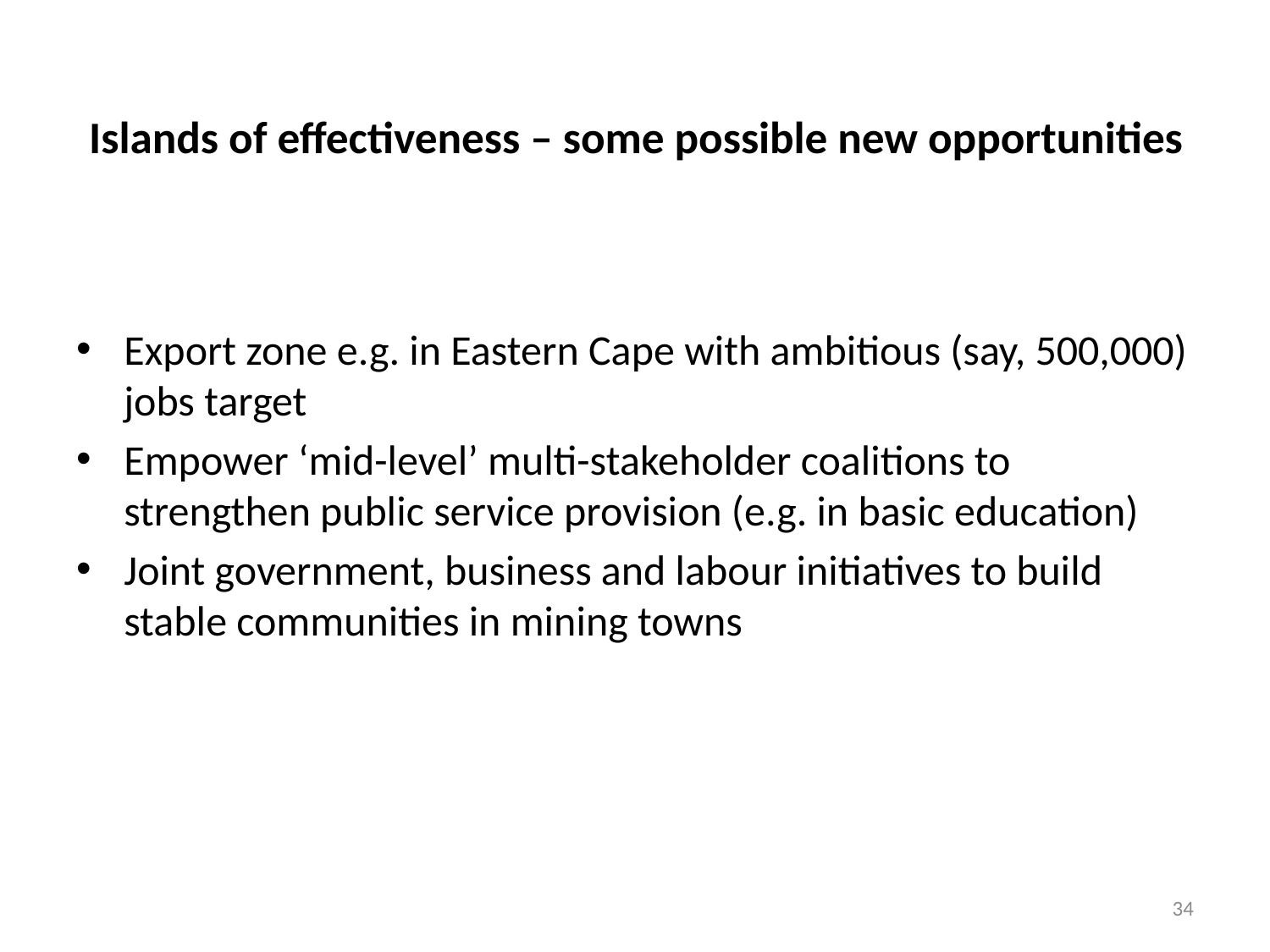

# Islands of effectiveness – some possible new opportunities
Export zone e.g. in Eastern Cape with ambitious (say, 500,000) jobs target
Empower ‘mid-level’ multi-stakeholder coalitions to strengthen public service provision (e.g. in basic education)
Joint government, business and labour initiatives to build stable communities in mining towns

34